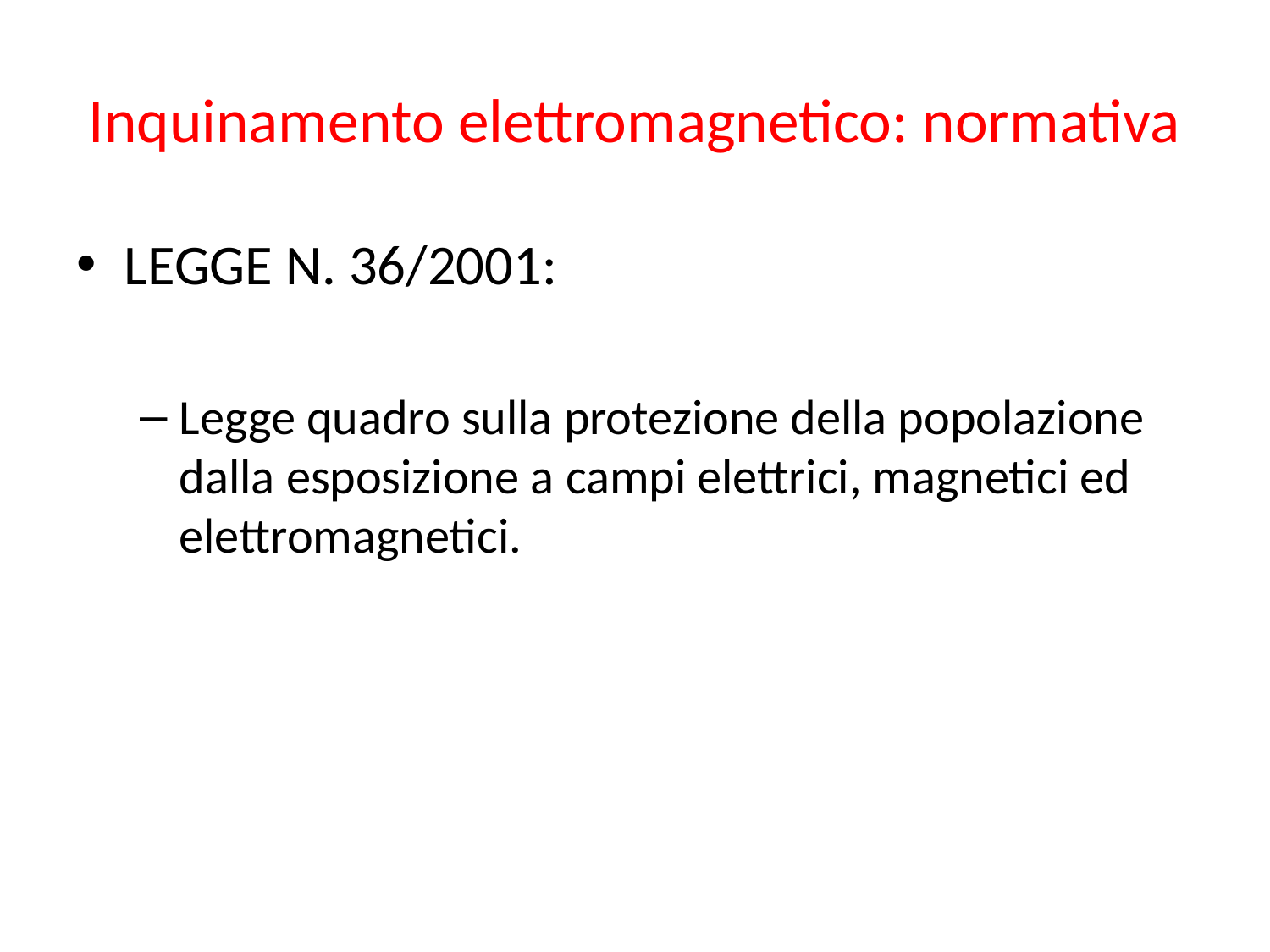

# Inquinamento elettromagnetico: normativa
LEGGE N. 36/2001:

Legge quadro sulla protezione della popolazione dalla esposizione a campi elettrici, magnetici ed elettromagnetici.